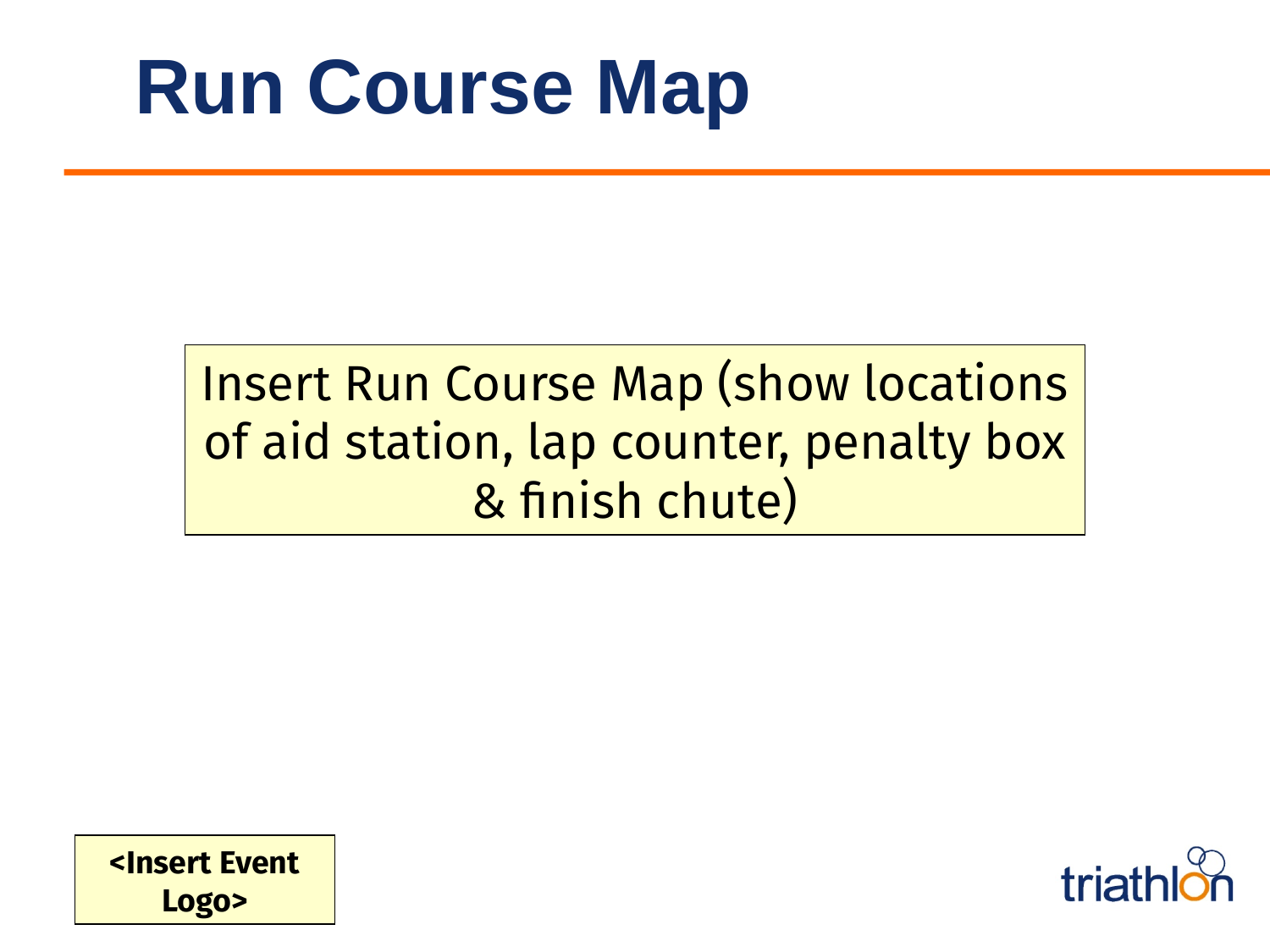

# Run Course Map
Insert Run Course Map (show locations of aid station, lap counter, penalty box & finish chute)
<Insert Event Logo>